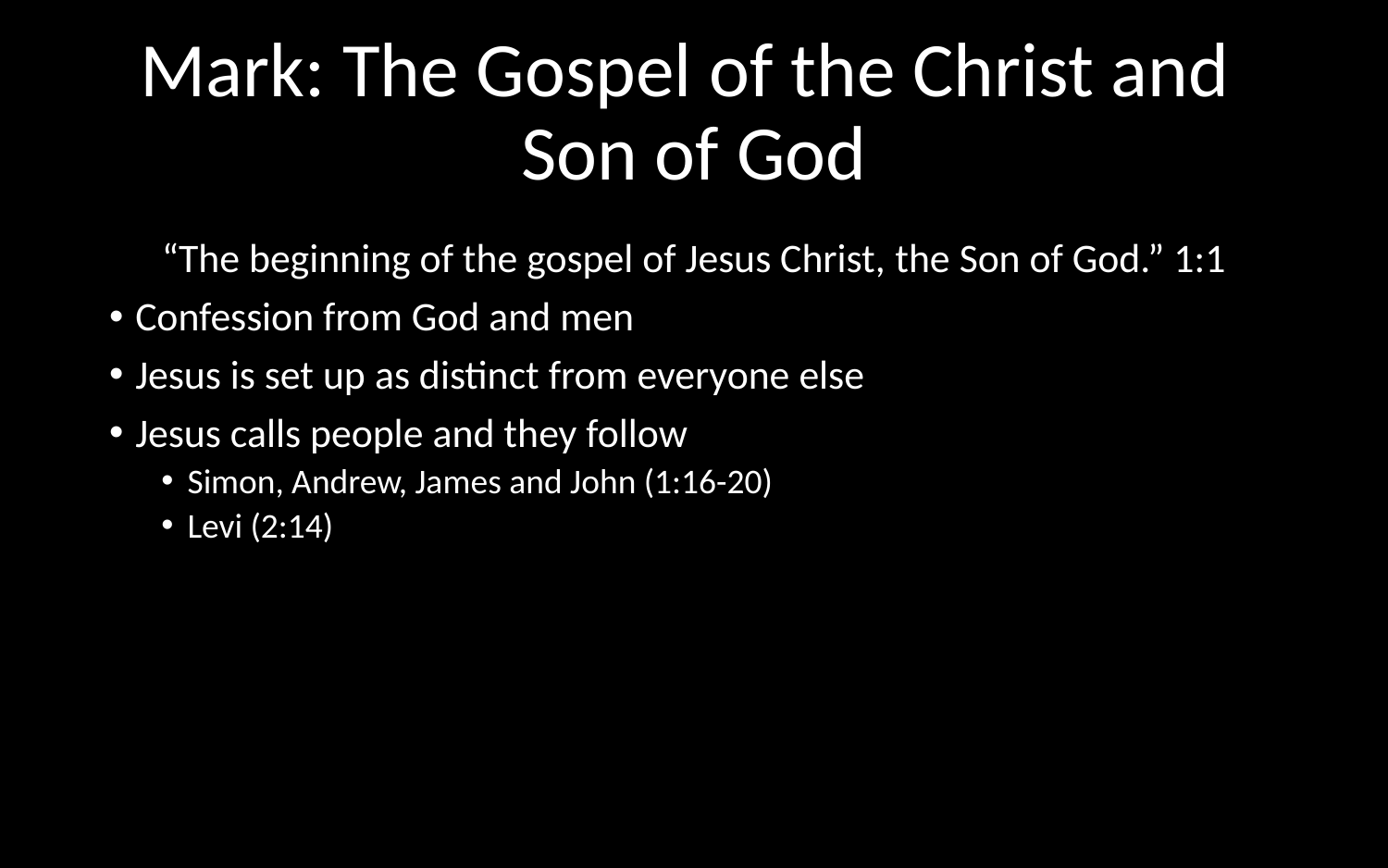

# Mark: The Gospel of the Christ and Son of God
“The beginning of the gospel of Jesus Christ, the Son of God.” 1:1
Confession from God and men
Jesus is set up as distinct from everyone else
Jesus calls people and they follow
Simon, Andrew, James and John (1:16-20)
Levi (2:14)